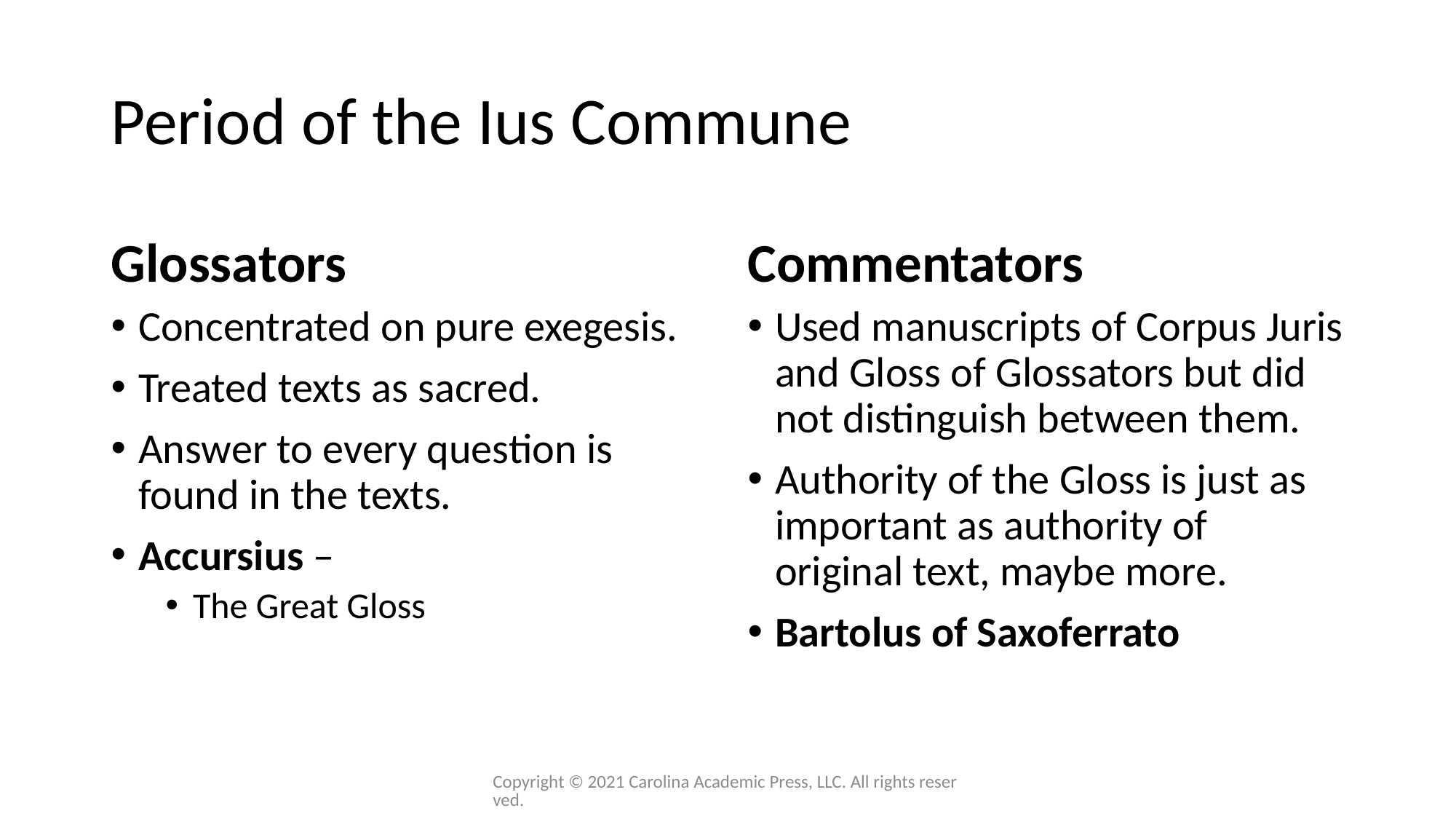

# Period of the Ius Commune
Glossators
Commentators
Concentrated on pure exegesis.
Treated texts as sacred.
Answer to every question is found in the texts.
Accursius –
The Great Gloss
Used manuscripts of Corpus Juris and Gloss of Glossators but did not distinguish between them.
Authority of the Gloss is just as important as authority of original text, maybe more.
Bartolus of Saxoferrato
Copyright © 2021 Carolina Academic Press, LLC. All rights reserved.